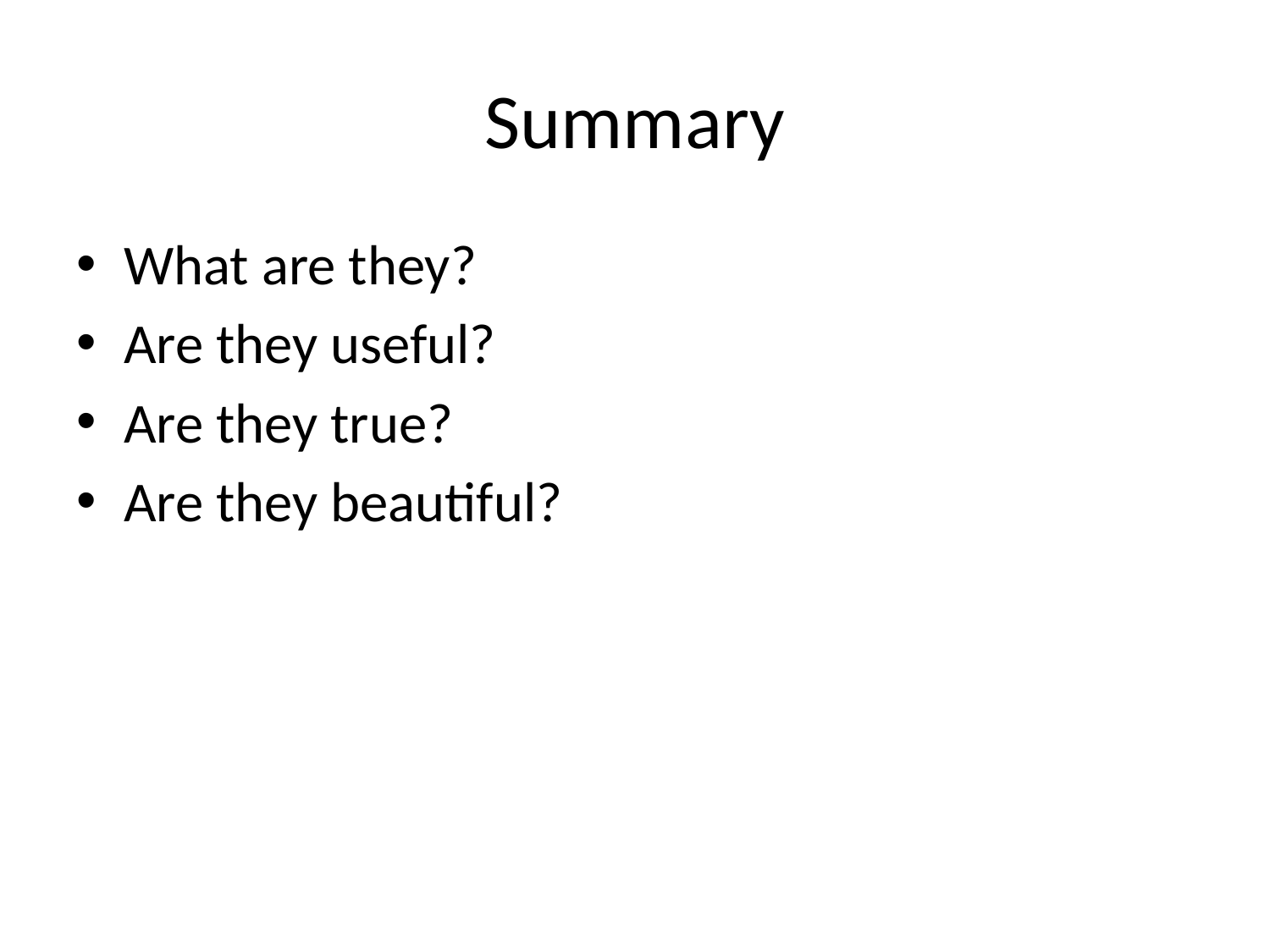

# Summary
What are they?
Are they useful?
Are they true?
Are they beautiful?